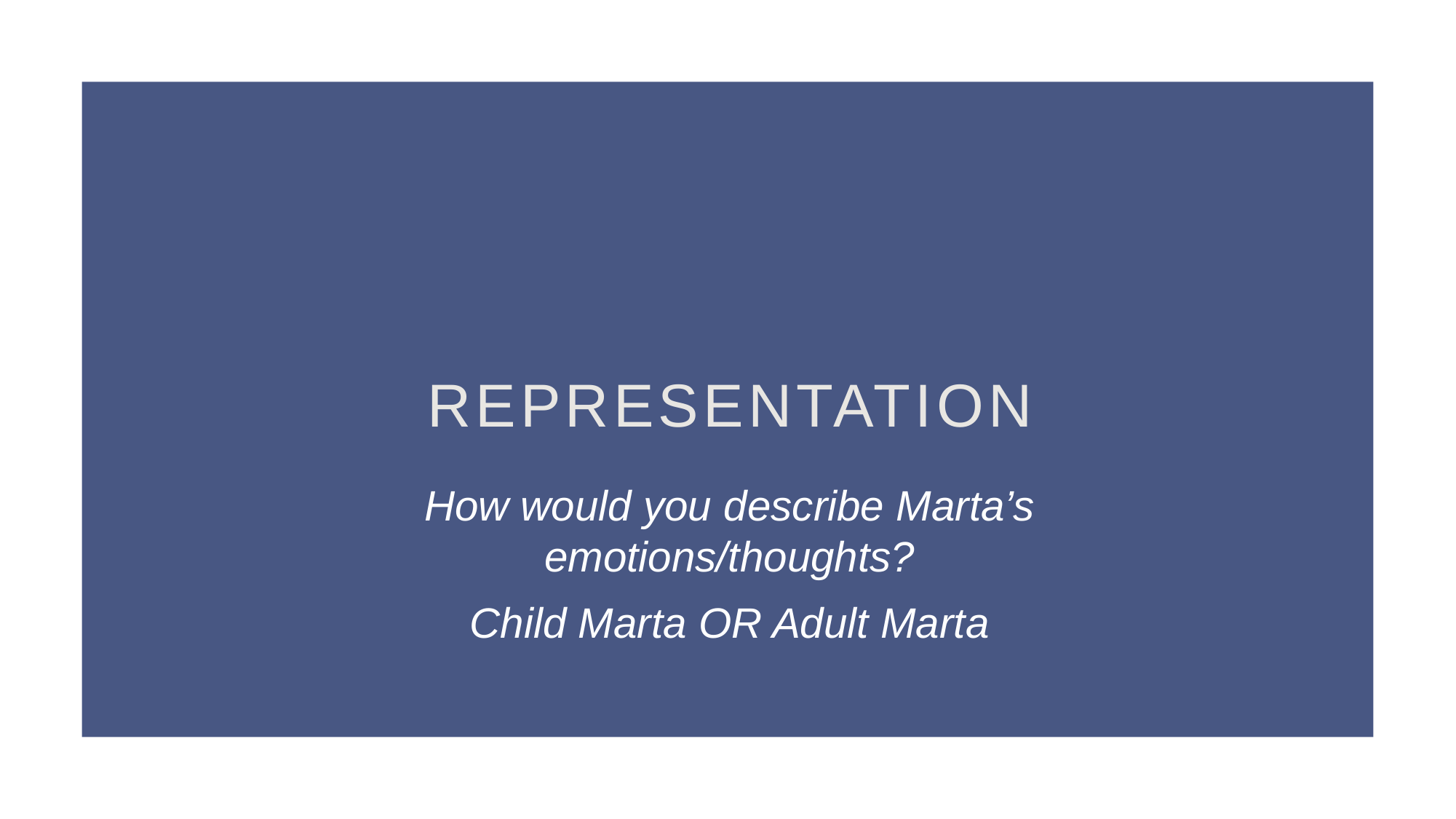

# representation
How would you describe Marta’s emotions/thoughts?
Child Marta OR Adult Marta